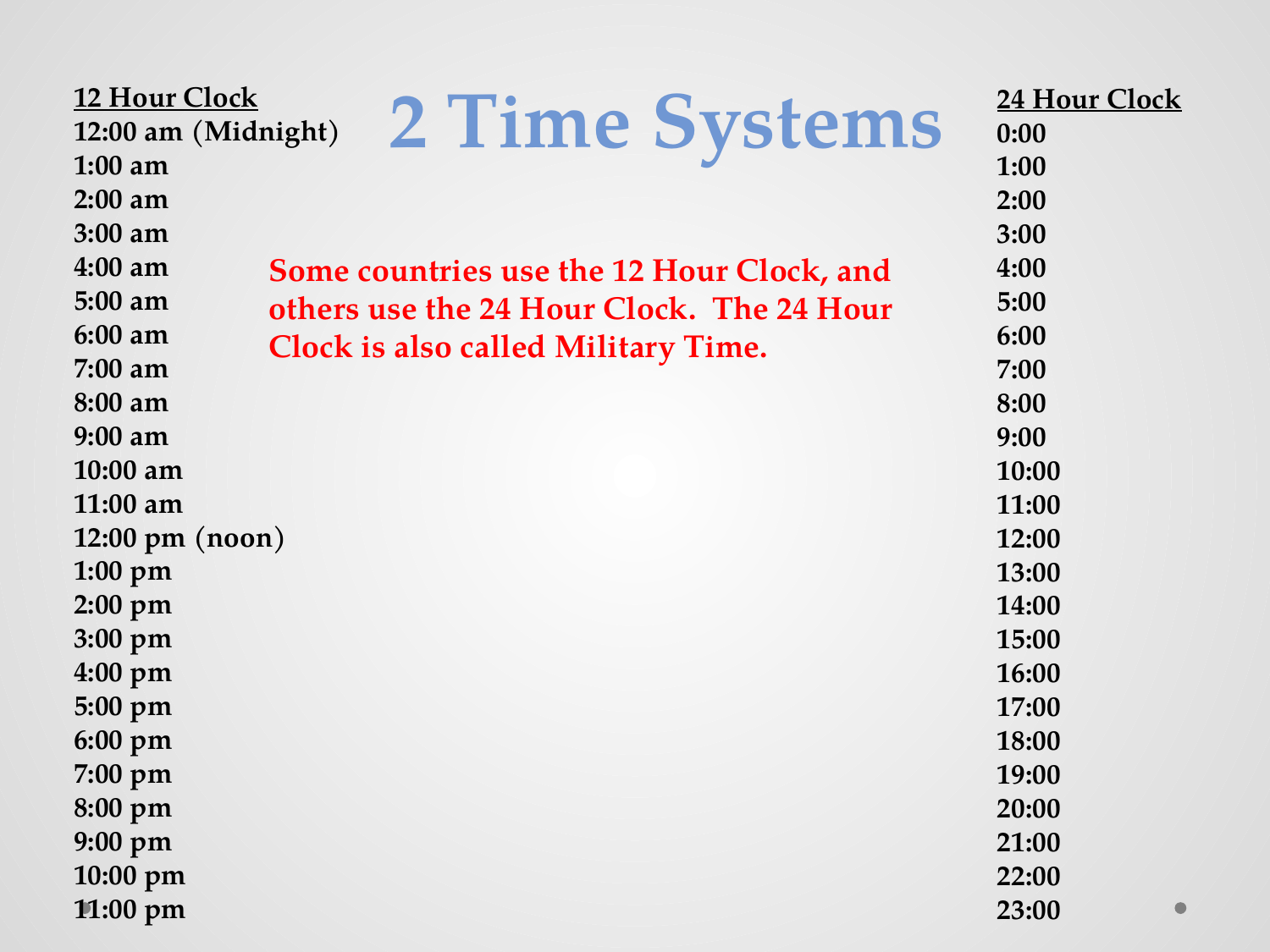

# 2 Time Systems
12 Hour Clock
12:00 am (Midnight)
1:00 am
2:00 am
3:00 am
4:00 am
5:00 am
6:00 am
7:00 am
8:00 am
9:00 am
10:00 am
11:00 am
12:00 pm (noon)
1:00 pm
2:00 pm
3:00 pm
4:00 pm
5:00 pm
6:00 pm
7:00 pm
8:00 pm
9:00 pm
10:00 pm
11:00 pm
24 Hour Clock
0:00
1:00
2:00
3:00
4:00
5:00
6:00
7:00
8:00
9:00
10:00
11:00
12:00
13:00
14:00
15:00
16:00
17:00
18:00
19:00
20:00
21:00
22:00
23:00
Some countries use the 12 Hour Clock, and others use the 24 Hour Clock.  The 24 Hour Clock is also called Military Time.